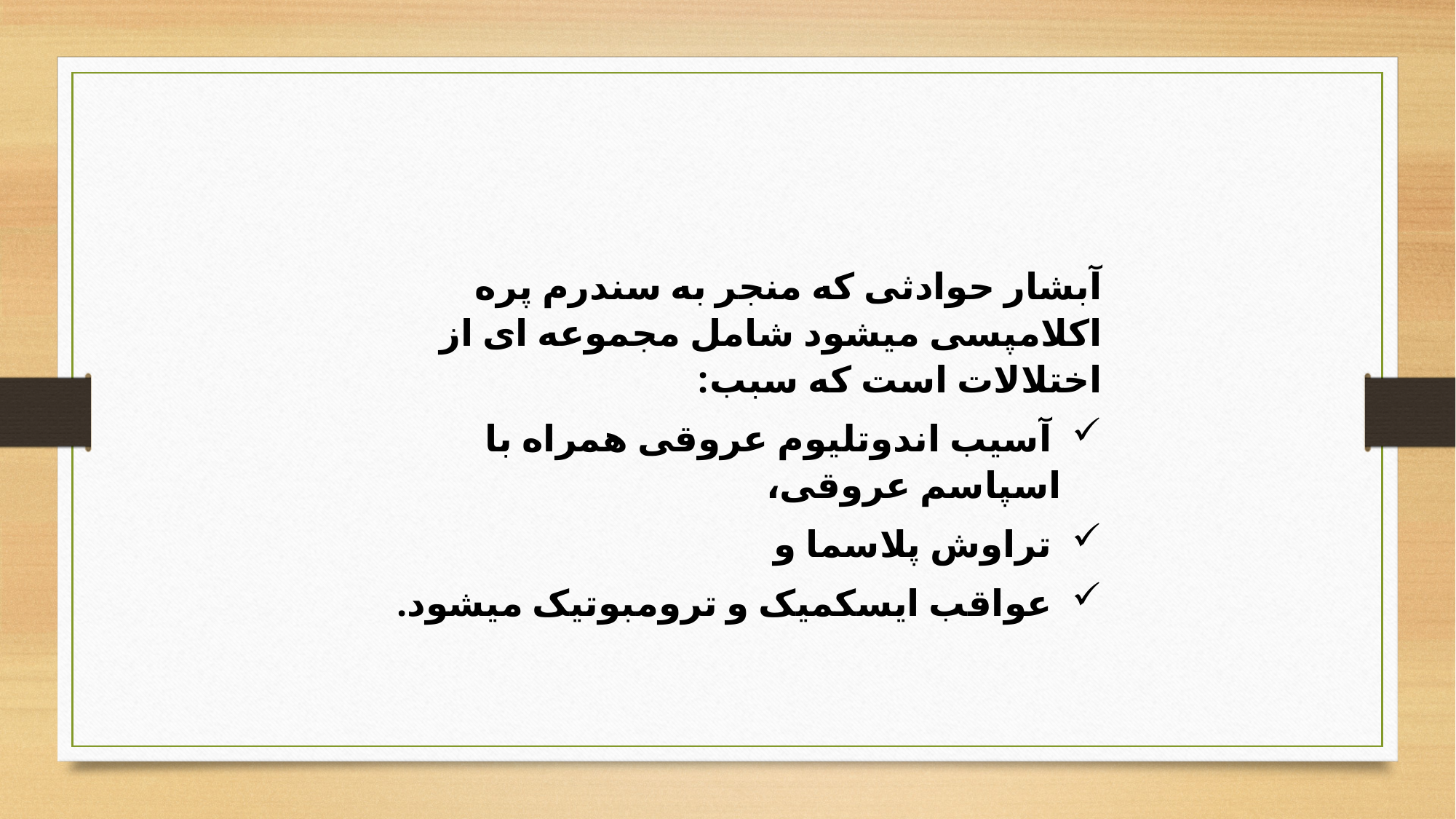

آبشار حوادثی که منجر به سندرم پره اکلامپسی میشود شامل مجموعه ای از اختلالات است که سبب:
 آسیب اندوتلیوم عروقی همراه با اسپاسم عروقی،
 تراوش پلاسما و
 عواقب ایسکمیک و ترومبوتیک میشود.